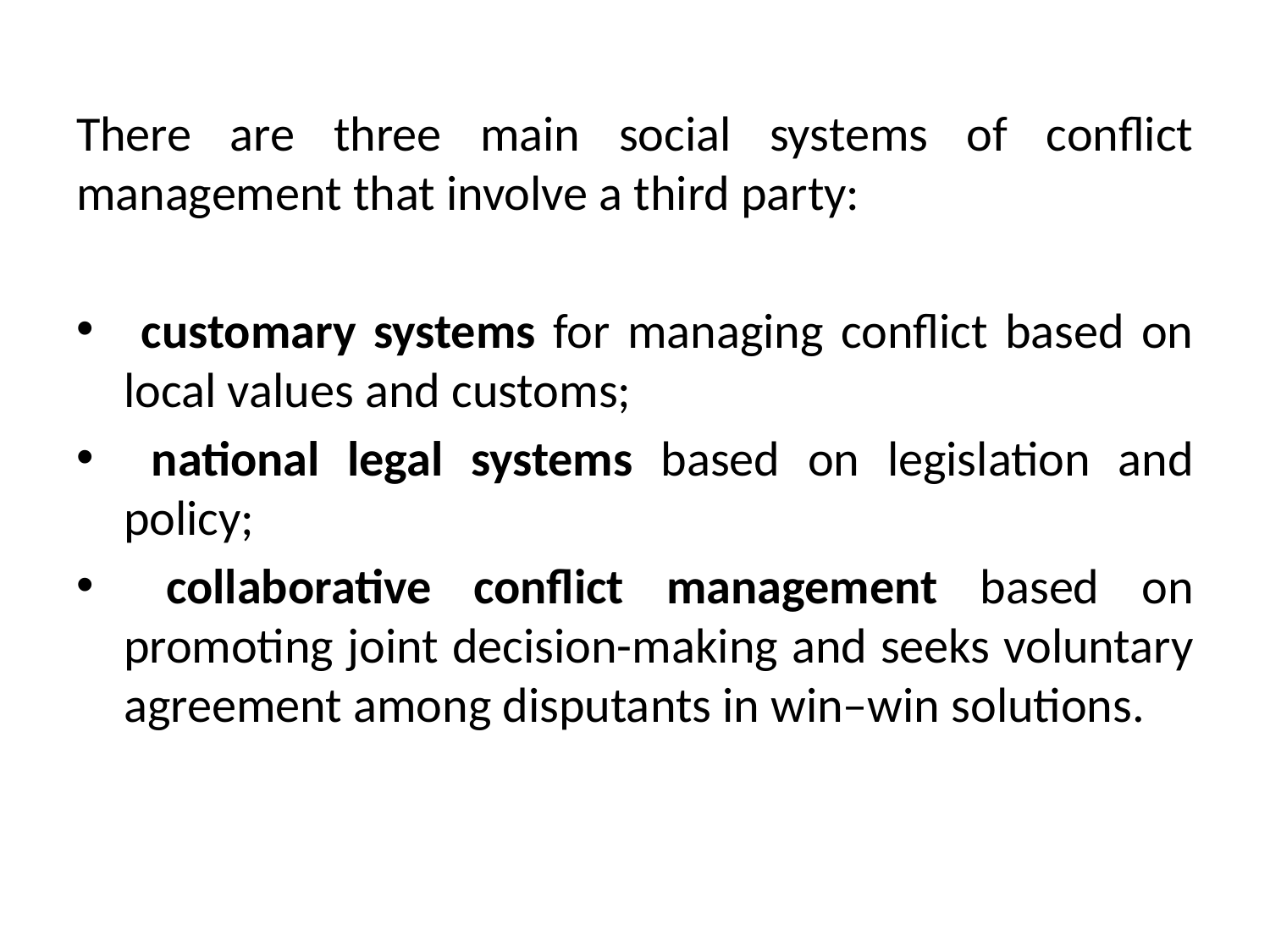

There are three main social systems of conflict management that involve a third party:

 customary systems for managing conflict based on local values and customs;
 national legal systems based on legislation and policy;
 collaborative conflict management based on promoting joint decision-making and seeks voluntary agreement among disputants in win–win solutions.